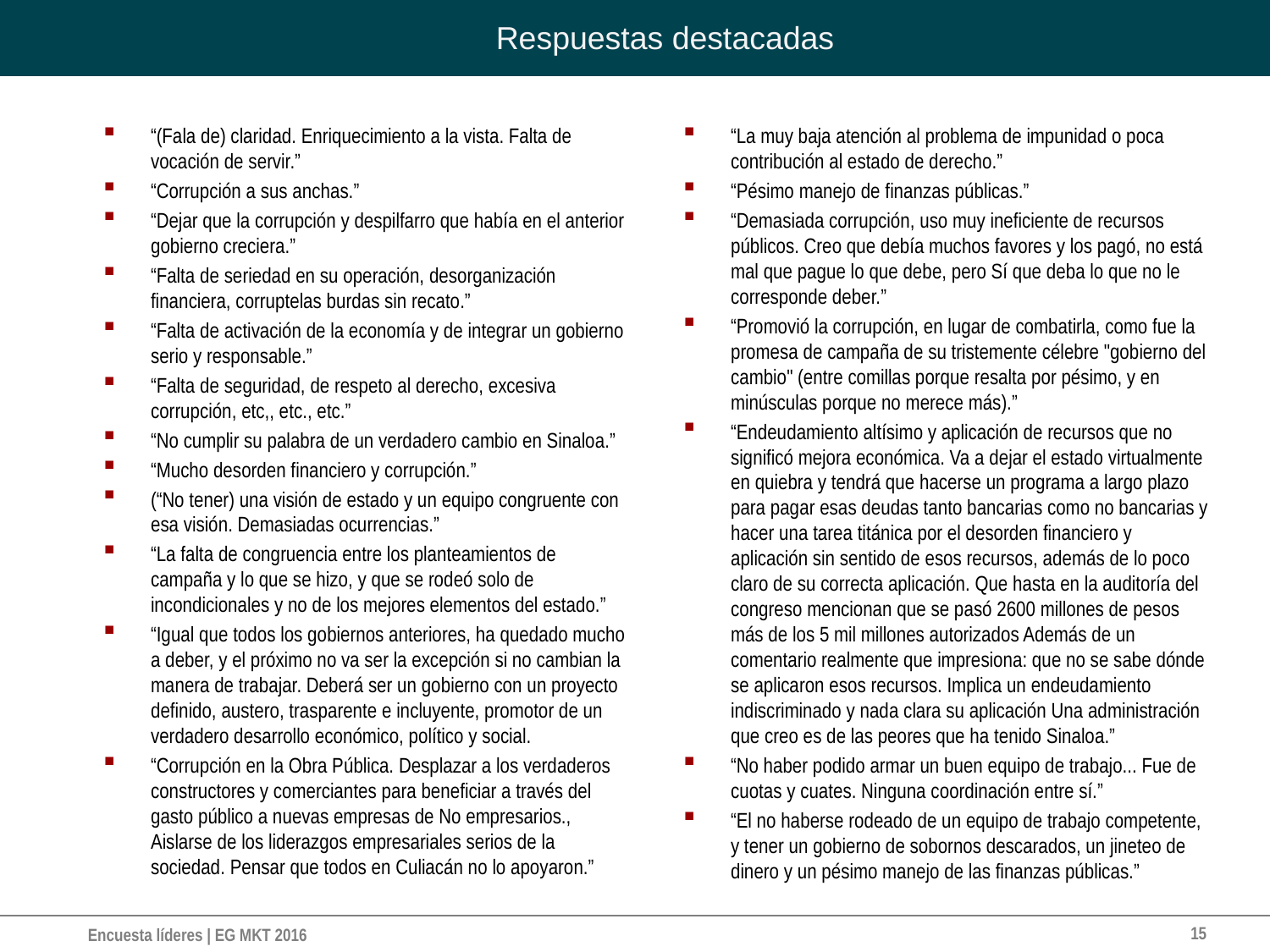

# Respuestas destacadas
“(Fala de) claridad. Enriquecimiento a la vista. Falta de vocación de servir.”
“Corrupción a sus anchas.”
“Dejar que la corrupción y despilfarro que había en el anterior gobierno creciera.”
“Falta de seriedad en su operación, desorganización financiera, corruptelas burdas sin recato.”
“Falta de activación de la economía y de integrar un gobierno serio y responsable.”
“Falta de seguridad, de respeto al derecho, excesiva corrupción, etc,, etc., etc.”
“No cumplir su palabra de un verdadero cambio en Sinaloa.”
“Mucho desorden financiero y corrupción.”
(“No tener) una visión de estado y un equipo congruente con esa visión. Demasiadas ocurrencias.”
“La falta de congruencia entre los planteamientos de campaña y lo que se hizo, y que se rodeó solo de incondicionales y no de los mejores elementos del estado.”
“Igual que todos los gobiernos anteriores, ha quedado mucho a deber, y el próximo no va ser la excepción si no cambian la manera de trabajar. Deberá ser un gobierno con un proyecto definido, austero, trasparente e incluyente, promotor de un verdadero desarrollo económico, político y social.
“Corrupción en la Obra Pública. Desplazar a los verdaderos constructores y comerciantes para beneficiar a través del gasto público a nuevas empresas de No empresarios., Aislarse de los liderazgos empresariales serios de la sociedad. Pensar que todos en Culiacán no lo apoyaron.”
“La muy baja atención al problema de impunidad o poca contribución al estado de derecho.”
“Pésimo manejo de finanzas públicas.”
“Demasiada corrupción, uso muy ineficiente de recursos públicos. Creo que debía muchos favores y los pagó, no está mal que pague lo que debe, pero Sí que deba lo que no le corresponde deber.”
“Promovió la corrupción, en lugar de combatirla, como fue la promesa de campaña de su tristemente célebre "gobierno del cambio" (entre comillas porque resalta por pésimo, y en minúsculas porque no merece más).”
“Endeudamiento altísimo y aplicación de recursos que no significó mejora económica. Va a dejar el estado virtualmente en quiebra y tendrá que hacerse un programa a largo plazo para pagar esas deudas tanto bancarias como no bancarias y hacer una tarea titánica por el desorden financiero y aplicación sin sentido de esos recursos, además de lo poco claro de su correcta aplicación. Que hasta en la auditoría del congreso mencionan que se pasó 2600 millones de pesos más de los 5 mil millones autorizados Además de un comentario realmente que impresiona: que no se sabe dónde se aplicaron esos recursos. Implica un endeudamiento indiscriminado y nada clara su aplicación Una administración que creo es de las peores que ha tenido Sinaloa.”
“No haber podido armar un buen equipo de trabajo... Fue de cuotas y cuates. Ninguna coordinación entre sí.”
“El no haberse rodeado de un equipo de trabajo competente, y tener un gobierno de sobornos descarados, un jineteo de dinero y un pésimo manejo de las finanzas públicas.”
15